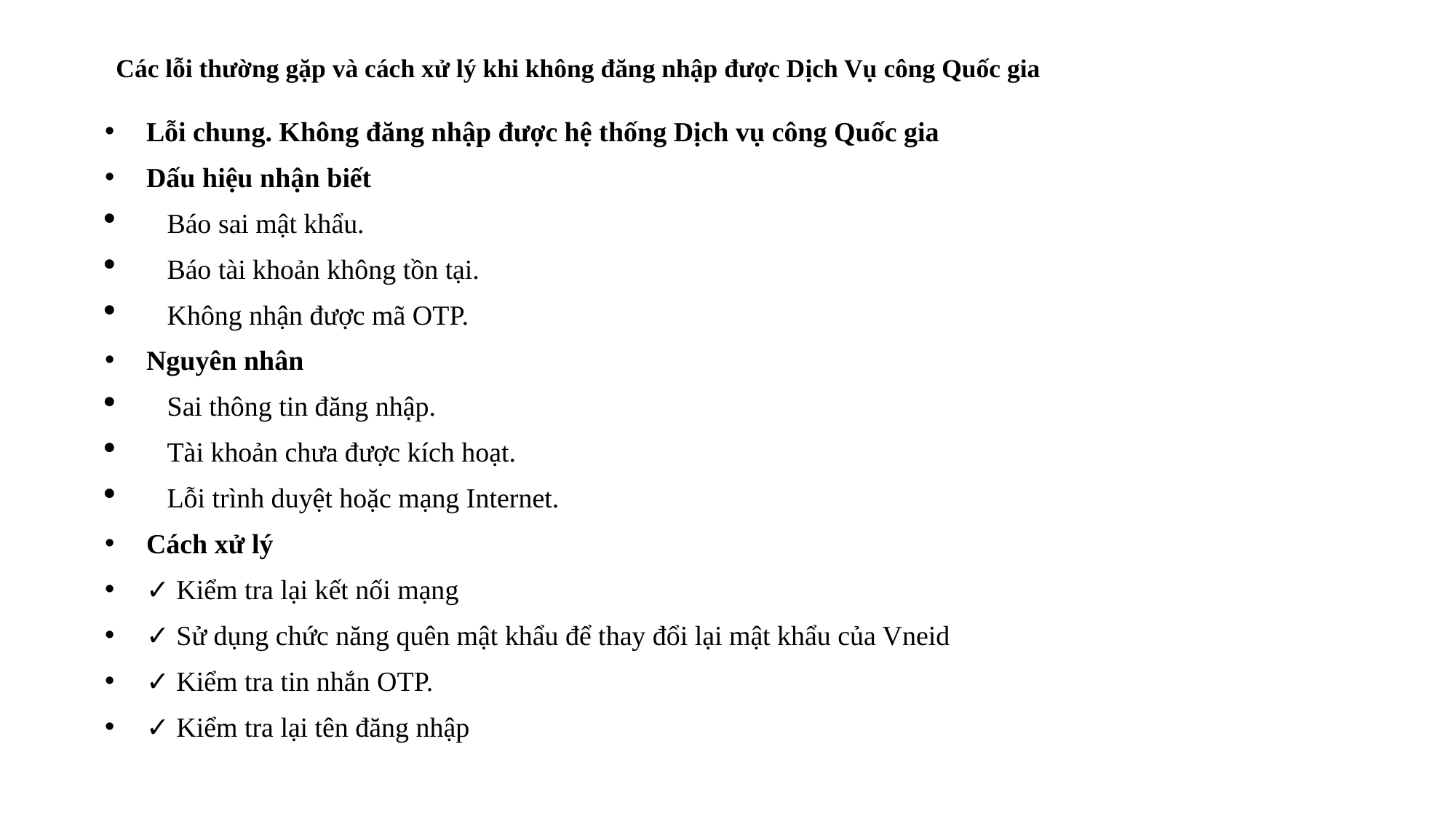

# Các lỗi thường gặp và cách xử lý khi không đăng nhập được Dịch Vụ công Quốc gia
Lỗi chung. Không đăng nhập được hệ thống Dịch vụ công Quốc gia
Dấu hiệu nhận biết
Báo sai mật khẩu.
Báo tài khoản không tồn tại.
Không nhận được mã OTP.
Nguyên nhân
Sai thông tin đăng nhập.
Tài khoản chưa được kích hoạt.
Lỗi trình duyệt hoặc mạng Internet.
Cách xử lý
✓ Kiểm tra lại kết nối mạng
✓ Sử dụng chức năng quên mật khẩu để thay đổi lại mật khẩu của Vneid
✓ Kiểm tra tin nhắn OTP.
✓ Kiểm tra lại tên đăng nhập